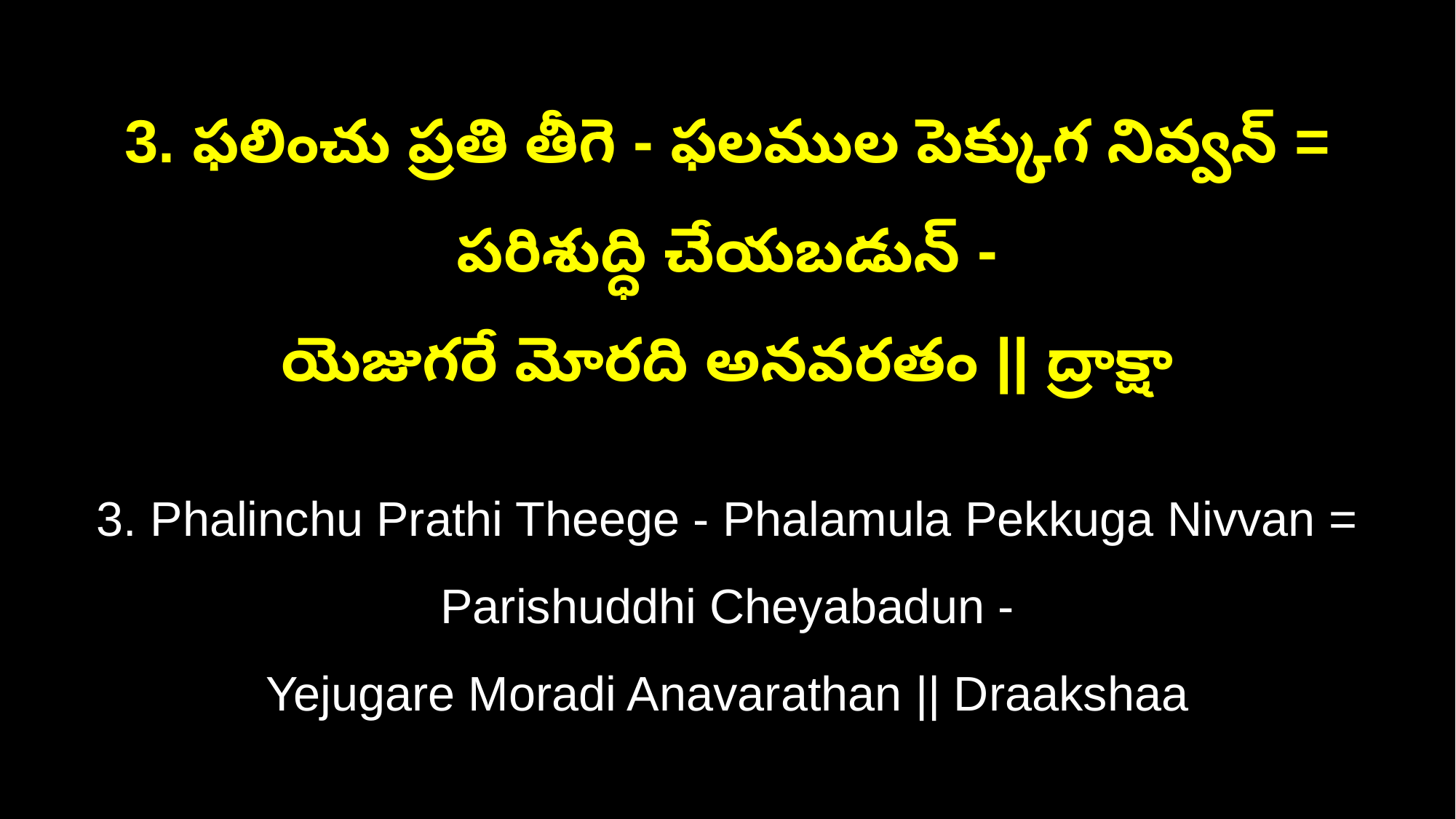

3. ఫలించు ప్రతి తీగె - ఫలముల పెక్కుగ నివ్వన్‌ = పరిశుద్ధి చేయబడున్‌ -
యెజుగరే మోరది అనవరతం || ద్రాక్షా
3. Phalinchu Prathi Theege - Phalamula Pekkuga Nivvan = Parishuddhi Cheyabadun -
Yejugare Moradi Anavarathan || Draakshaa